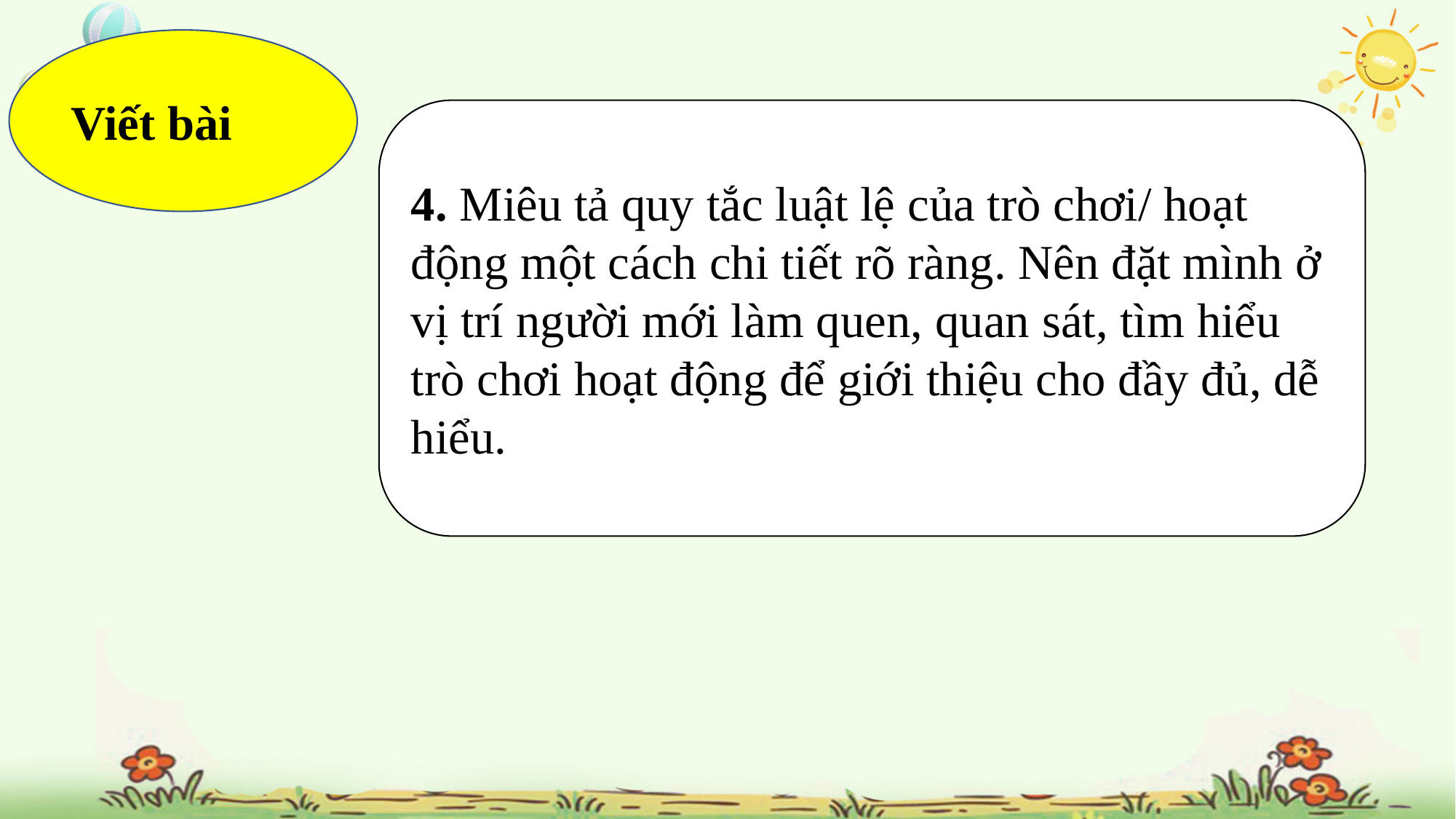

Viết bài
4. Miêu tả quy tắc luật lệ của trò chơi/ hoạt động một cách chi tiết rõ ràng. Nên đặt mình ở vị trí người mới làm quen, quan sát, tìm hiểu trò chơi hoạt động để giới thiệu cho đầy đủ, dễ hiểu.